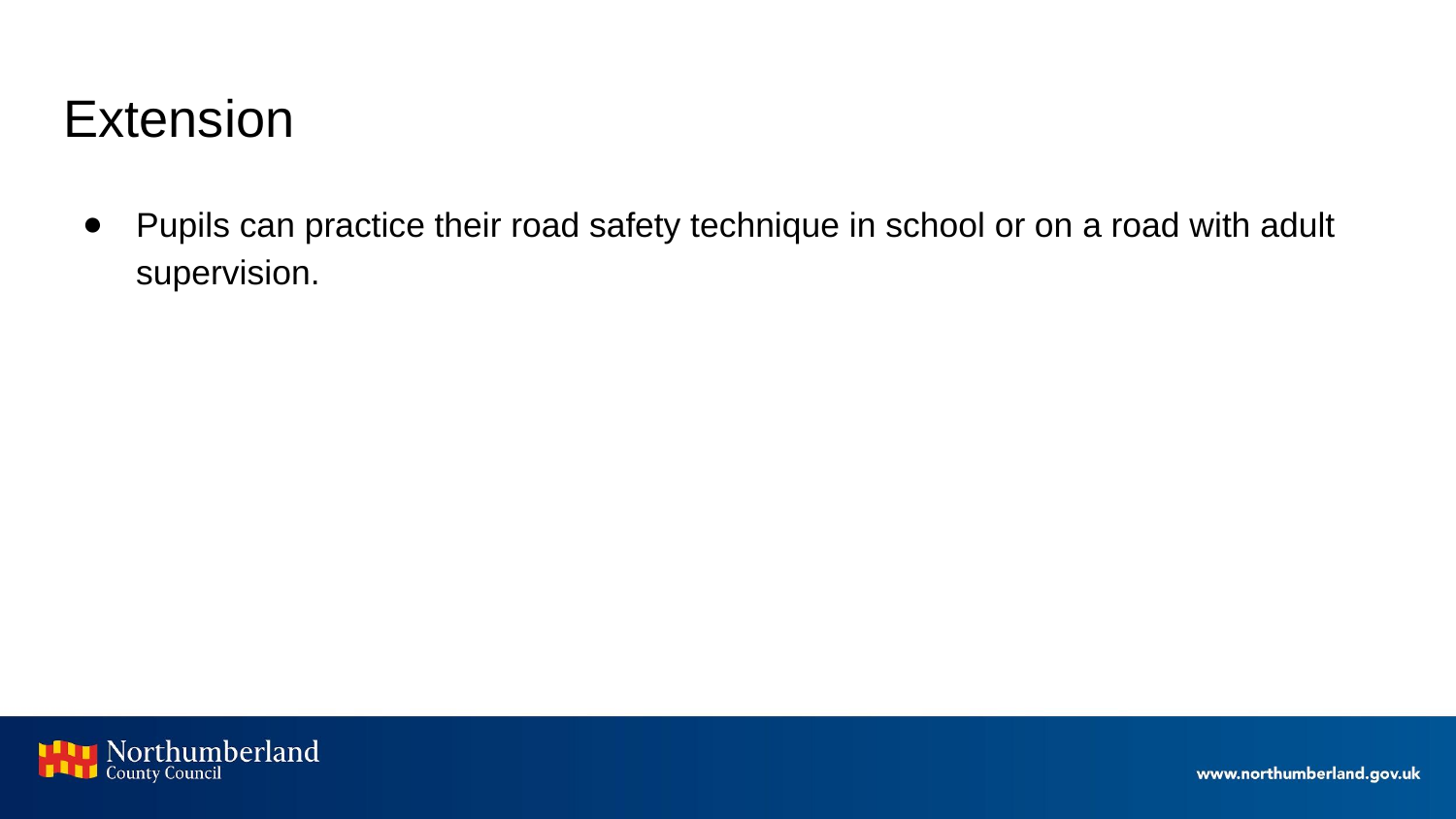

# Extension
Pupils can practice their road safety technique in school or on a road with adult supervision.